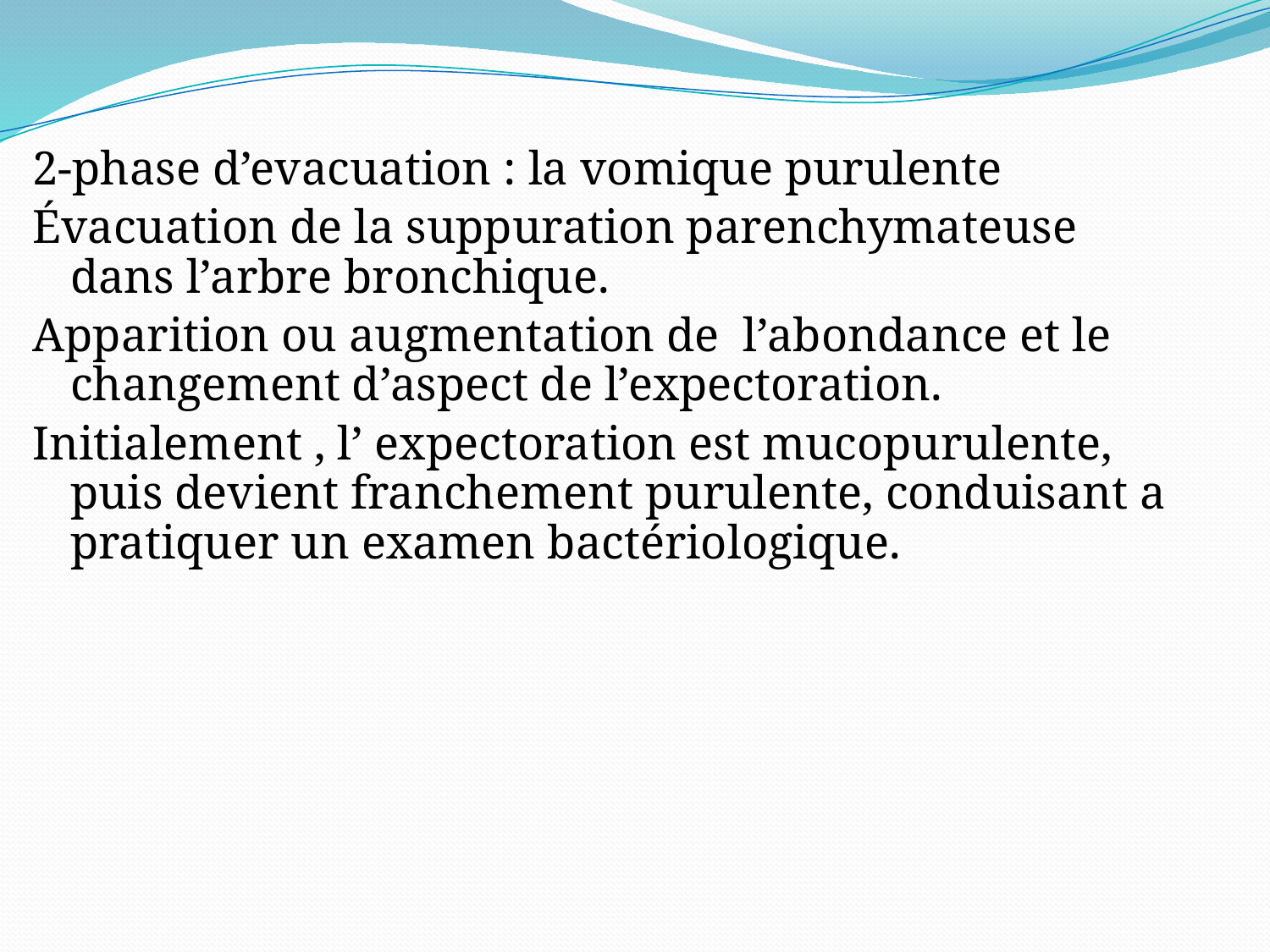

#
2-phase d’evacuation : la vomique purulente
Évacuation de la suppuration parenchymateuse dans l’arbre bronchique.
Apparition ou augmentation de  l’abondance et le changement d’aspect de l’expectoration.
Initialement , l’ expectoration est mucopurulente, puis devient franchement purulente, conduisant a pratiquer un examen bactériologique.